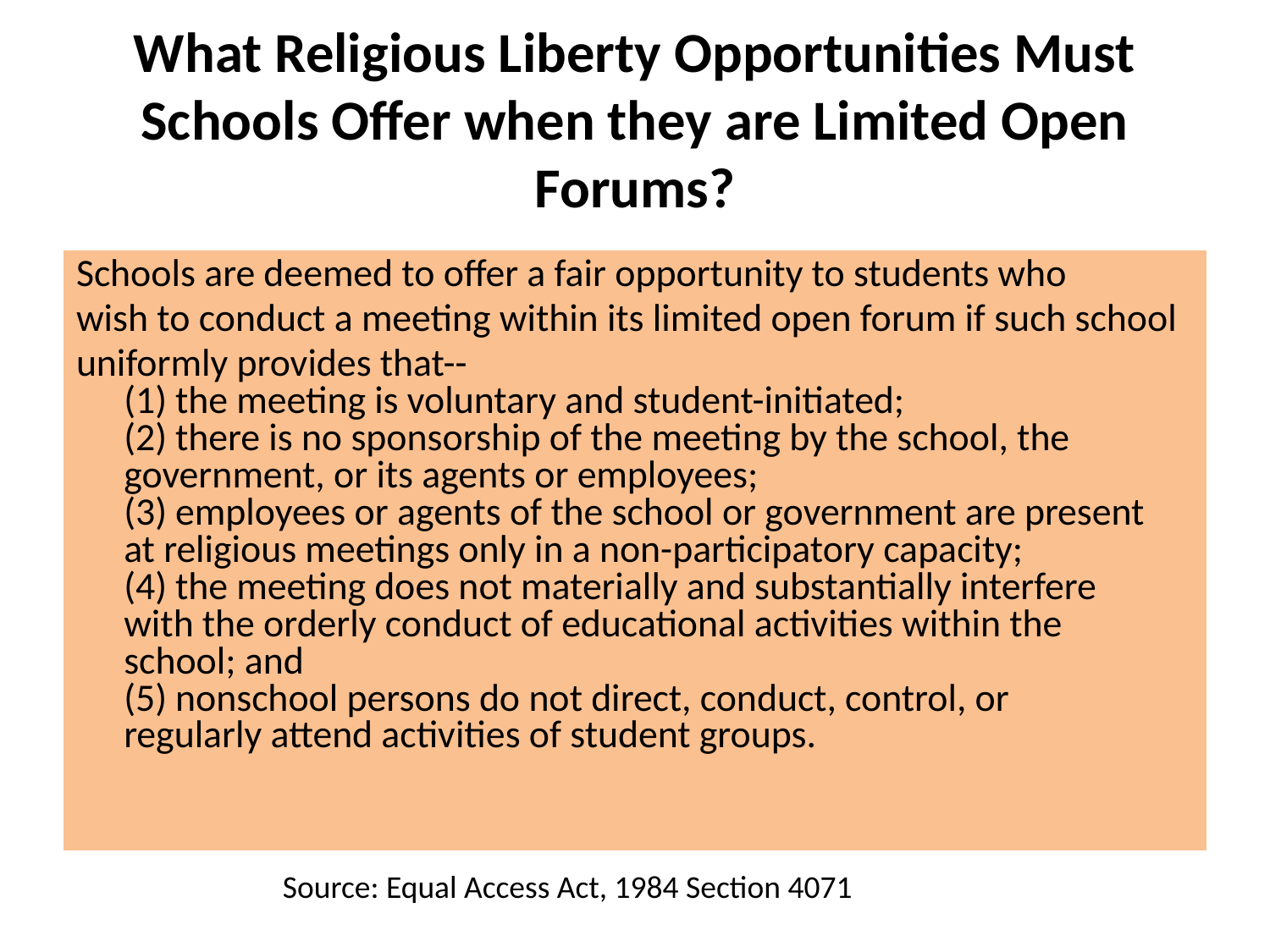

# What Religious Liberty Opportunities Must Schools Offer when they are Limited Open Forums?
Schools are deemed to offer a fair opportunity to students who
wish to conduct a meeting within its limited open forum if such school
uniformly provides that--
(1) the meeting is voluntary and student-initiated;
(2) there is no sponsorship of the meeting by the school, the
government, or its agents or employees;
(3) employees or agents of the school or government are present
at religious meetings only in a non-participatory capacity;
(4) the meeting does not materially and substantially interfere
with the orderly conduct of educational activities within the
school; and
(5) nonschool persons do not direct, conduct, control, or
regularly attend activities of student groups.
Source: Equal Access Act, 1984 Section 4071